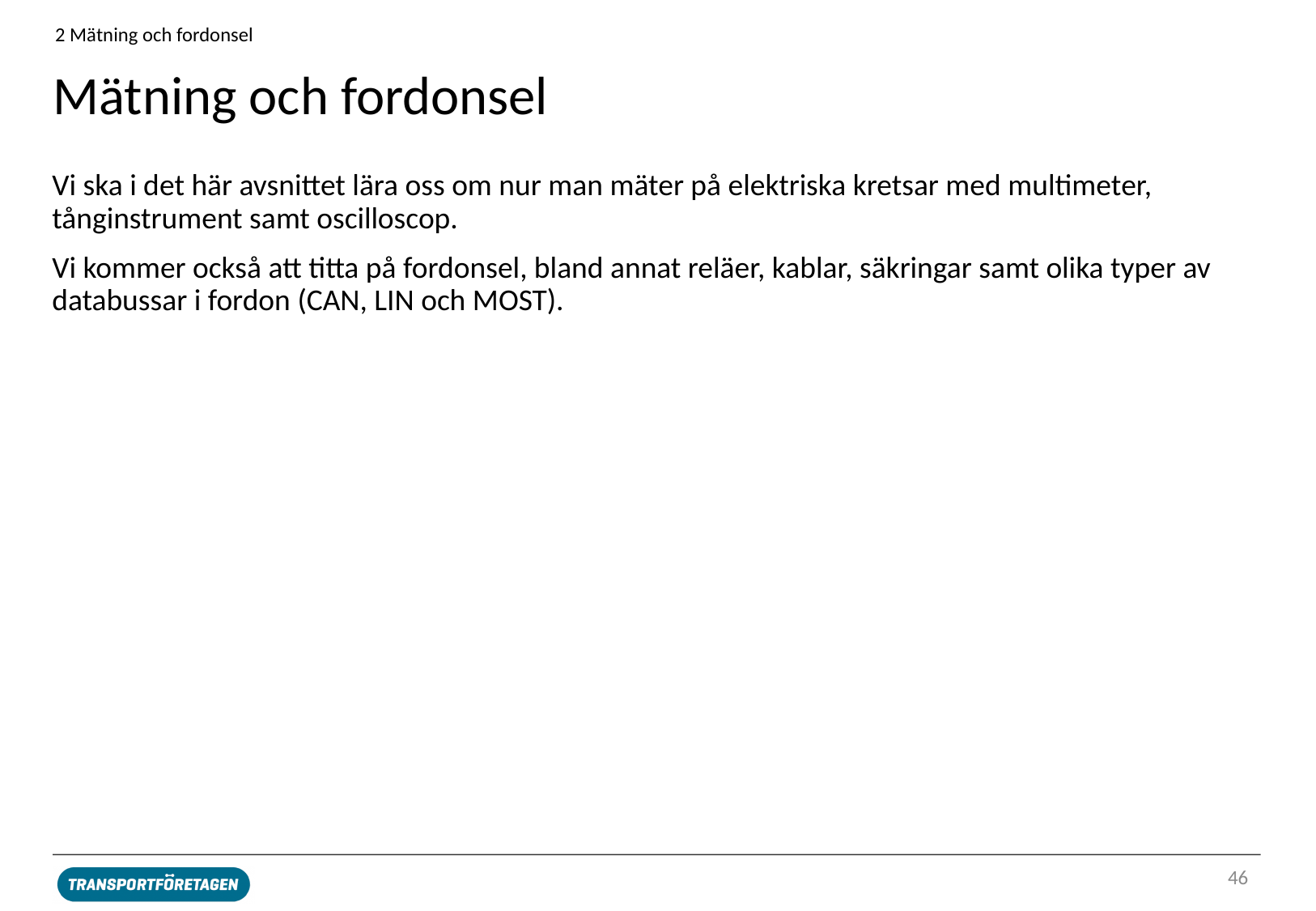

2 Mätning och fordonsel
# Mätning och fordonsel
Vi ska i det här avsnittet lära oss om nur man mäter på elektriska kretsar med multimeter, tånginstrument samt oscilloscop.
Vi kommer också att titta på fordonsel, bland annat reläer, kablar, säkringar samt olika typer av databussar i fordon (CAN, LIN och MOST).
46